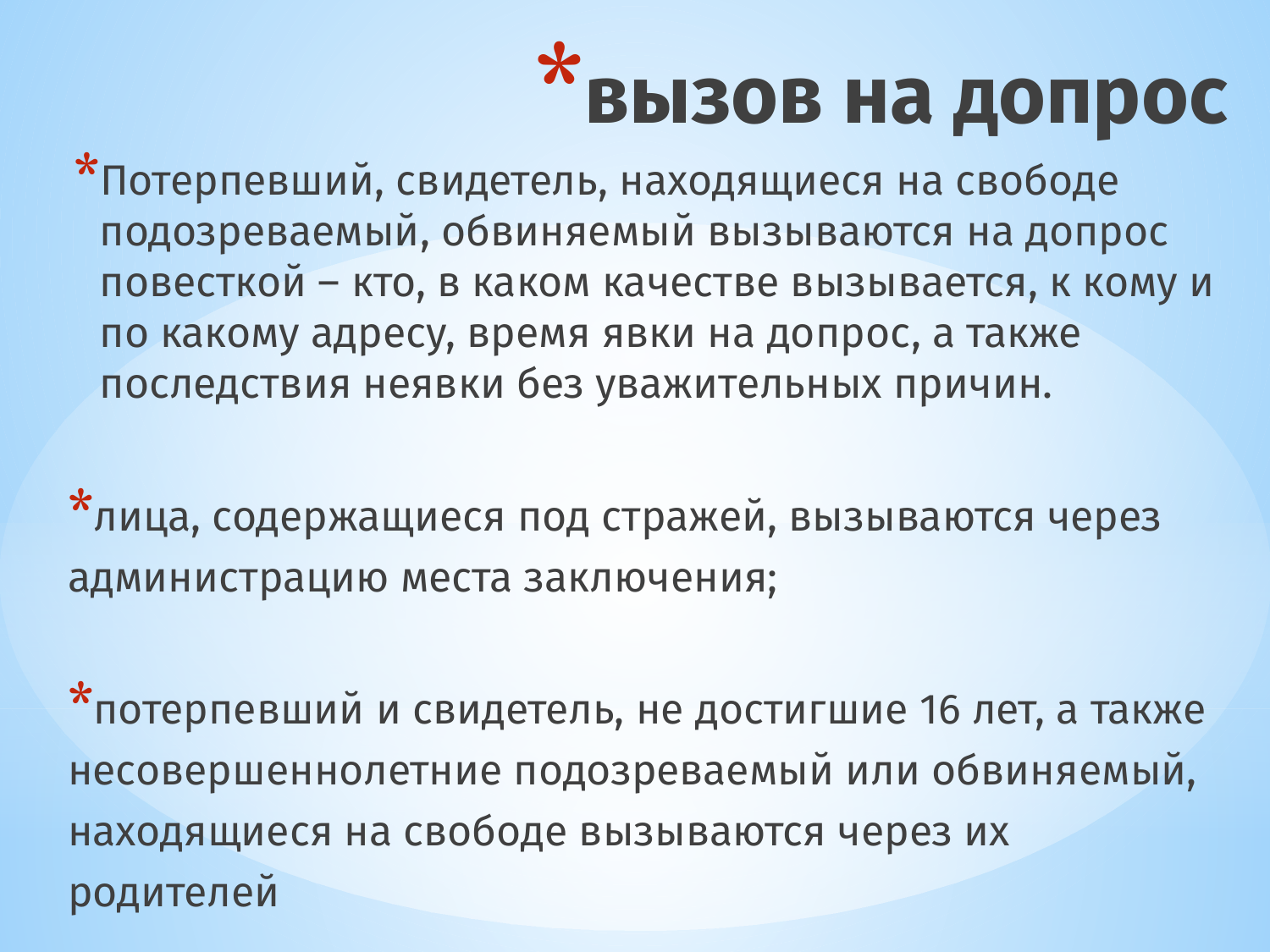

#
вызов на допрос
Потерпевший, свидетель, находящиеся на свободе подозреваемый, обвиняемый вызываются на допрос повесткой – кто, в каком качестве вызывается, к кому и по какому адресу, время явки на допрос, а также последствия неявки без уважительных причин.

лица, содержащиеся под стражей, вызываются через администрацию места заключения;

потерпевший и свидетель, не достигшие 16 лет, а также несовершеннолетние подозреваемый или обвиняемый, находящиеся на свободе вызываются через их родителей